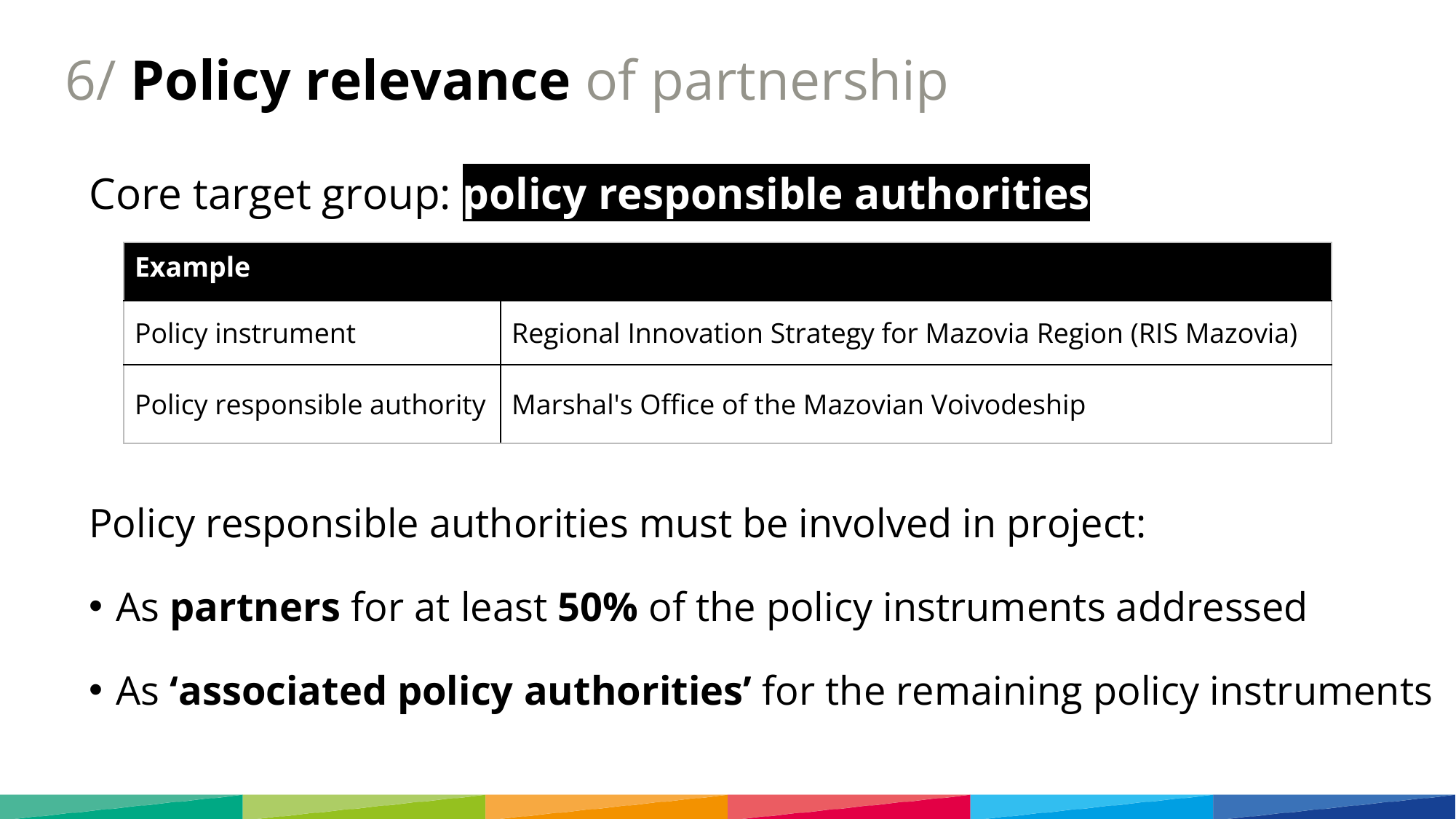

# 6/ Policy relevance of partnership
Core target group: policy responsible authorities

Policy responsible authorities must be involved in project:
As partners for at least 50% of the policy instruments addressed
As ‘associated policy​ authorities’ for the remaining policy instruments
| Example |  |
| --- | --- |
| Policy instrument | Regional Innovation Strategy for Mazovia Region (RIS Mazovia) |
| Policy responsible authority | Marshal's Office of the Mazovian Voivodeship |